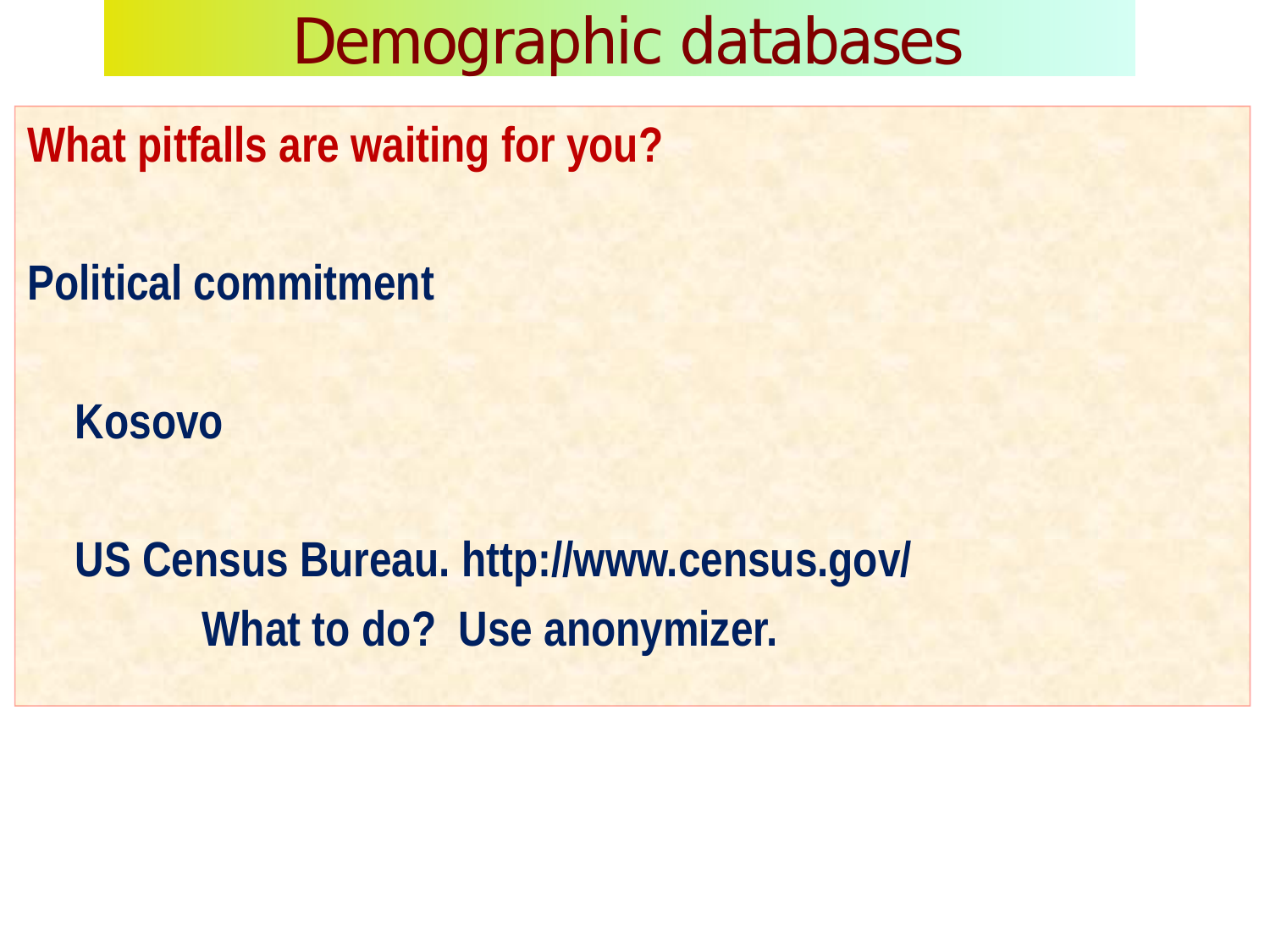

# Demographic databases
What pitfalls are waiting for you?

Political commitment

	Kosovo

	US Census Bureau. http://www.census.gov/
		What to do?  Use anonymizer.